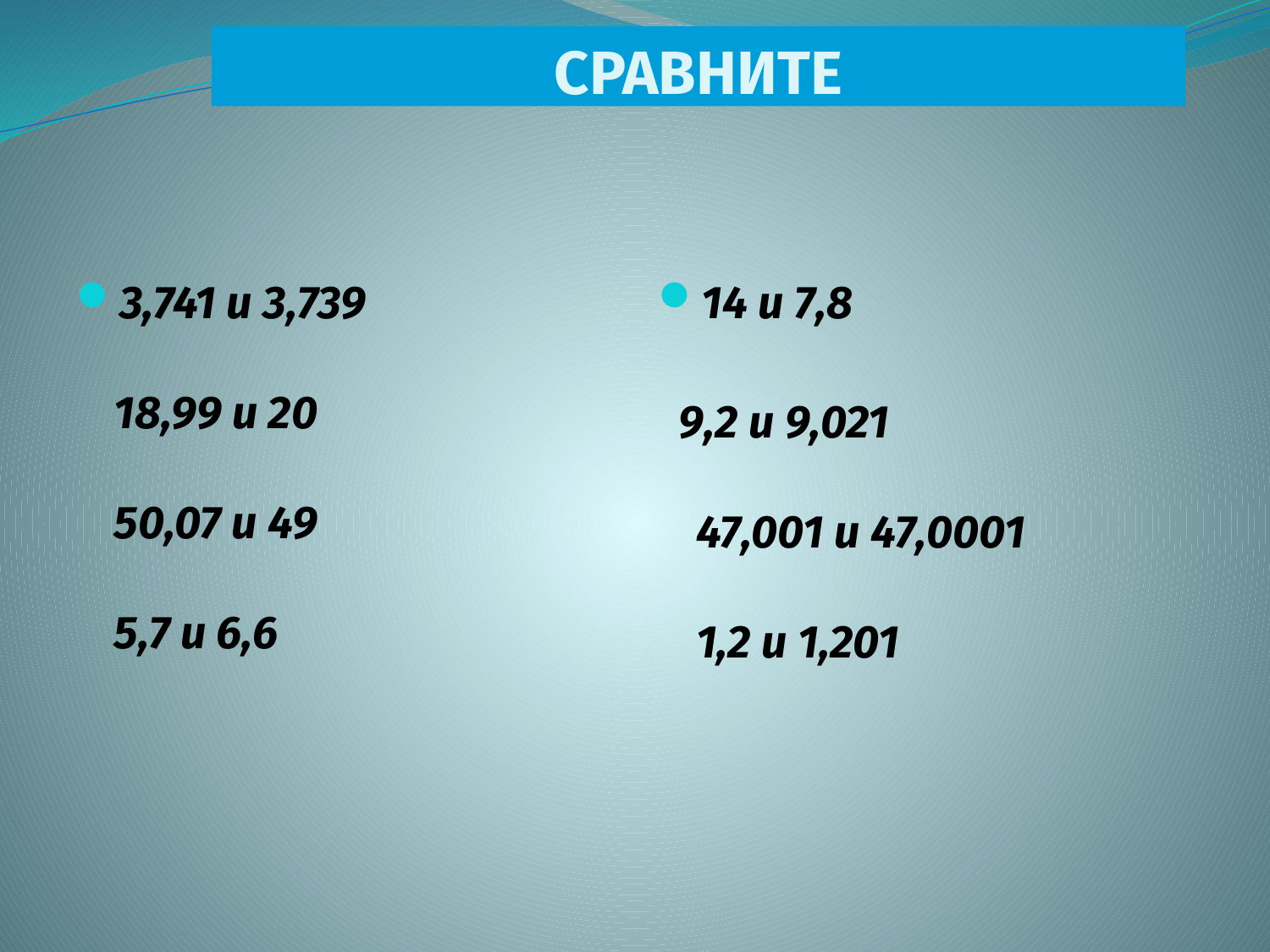

# СРАВНИТЕ
3,741 и 3,739
18,99 и 20
50,07 и 49
5,7 и 6,6
14 и 7,8
  9,2 и 9,021
47,001 и 47,0001
1,2 и 1,201